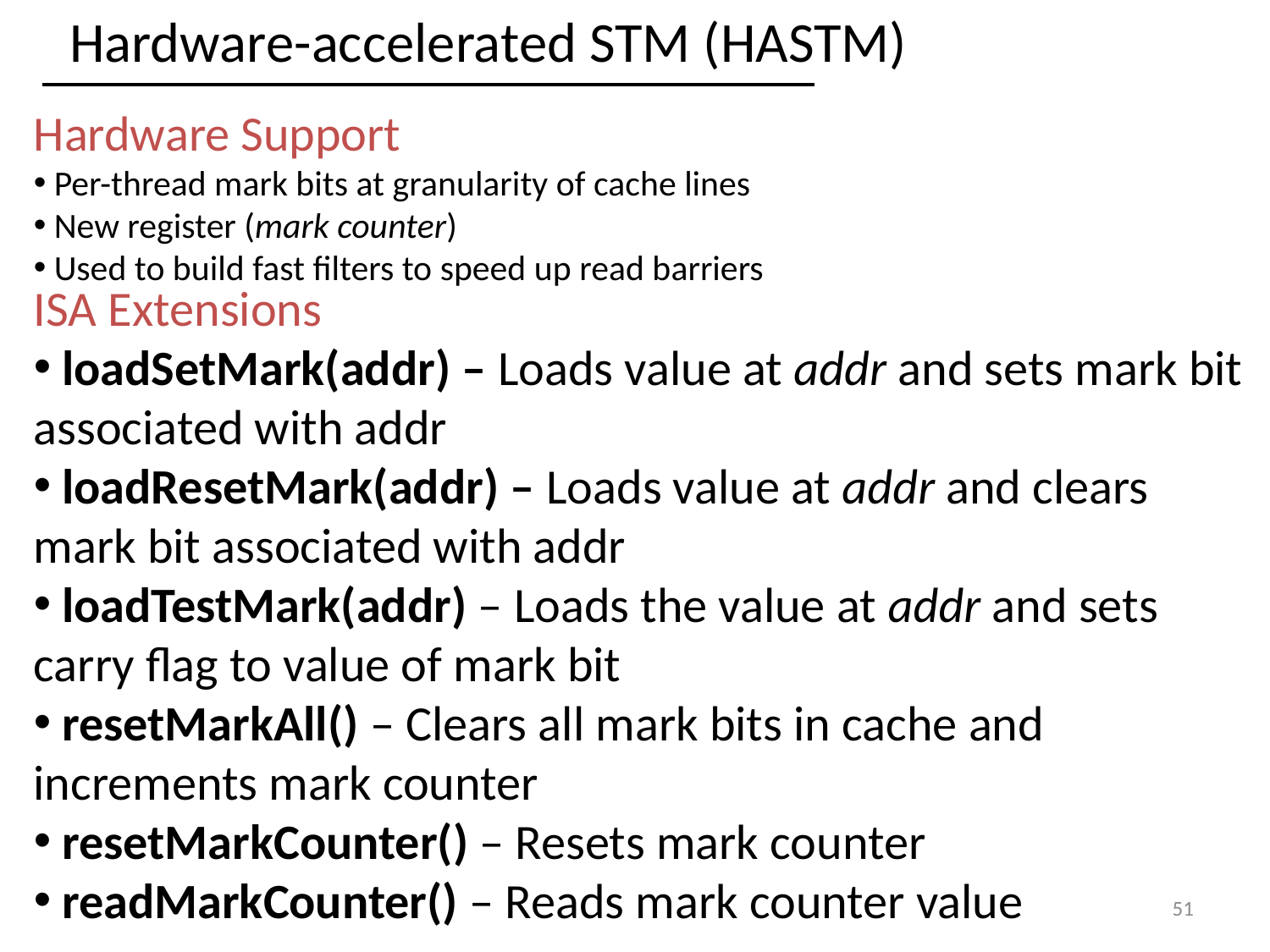

Hardware-accelerated STM (HASTM)
Hardware Support
 Per-thread mark bits at granularity of cache lines
 New register (mark counter)
 Used to build fast filters to speed up read barriers
ISA Extensions
 loadSetMark(addr) – Loads value at addr and sets mark bit associated with addr
 loadResetMark(addr) – Loads value at addr and clears mark bit associated with addr
 loadTestMark(addr) – Loads the value at addr and sets carry flag to value of mark bit
 resetMarkAll() – Clears all mark bits in cache and increments mark counter
 resetMarkCounter() – Resets mark counter
 readMarkCounter() – Reads mark counter value
51